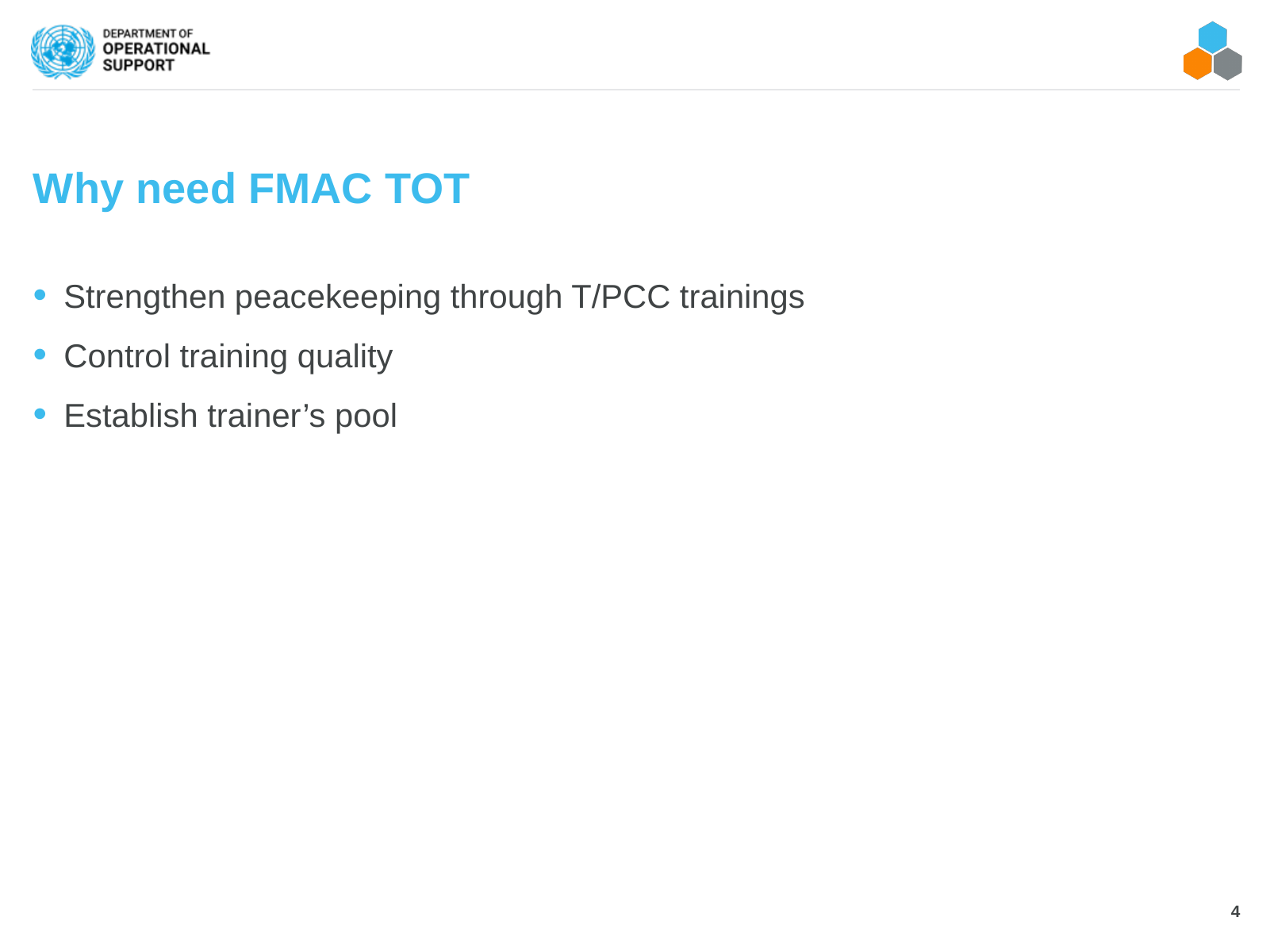

# Why need FMAC TOT
Strengthen peacekeeping through T/PCC trainings
Control training quality
Establish trainer’s pool